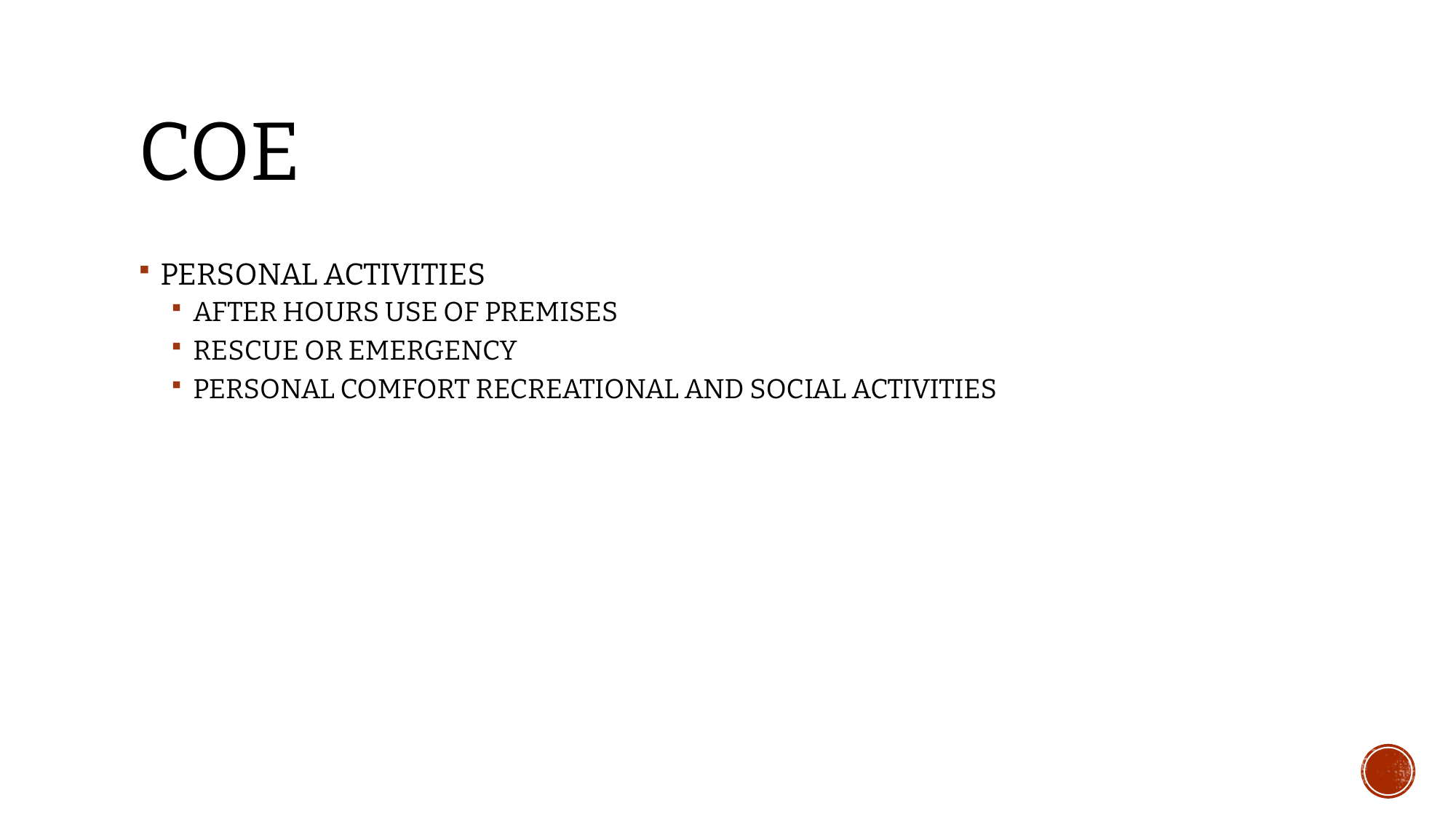

# COE
PERSONAL ACTIVITIES
AFTER HOURS USE OF PREMISES
RESCUE OR EMERGENCY
PERSONAL COMFORT RECREATIONAL AND SOCIAL ACTIVITIES